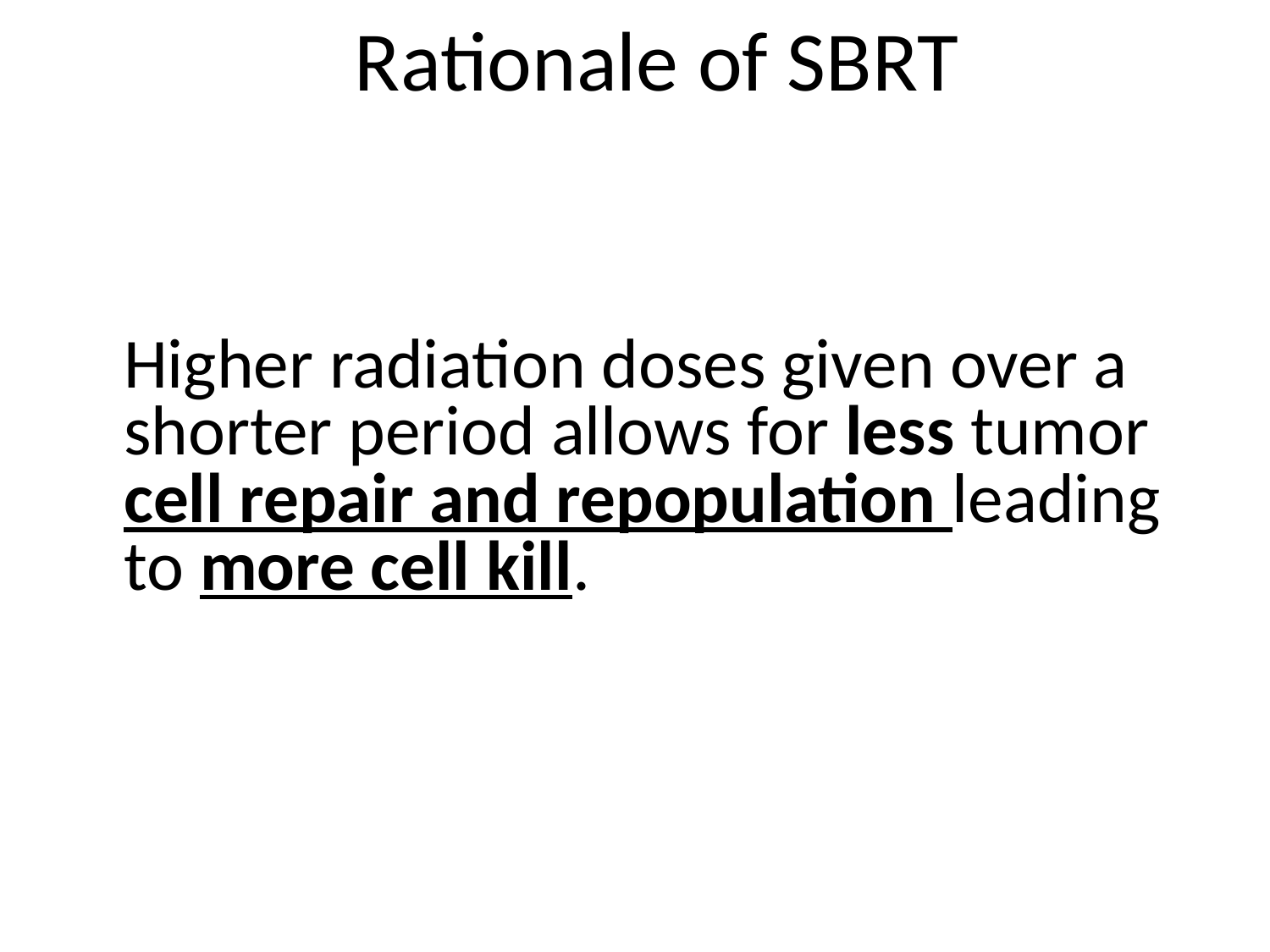

# Rationale of SBRT
Rationale of SBRT

   Higher radiation doses given over a shorter period allows for less tumor cell repair and repopulation leading to more cell kill.